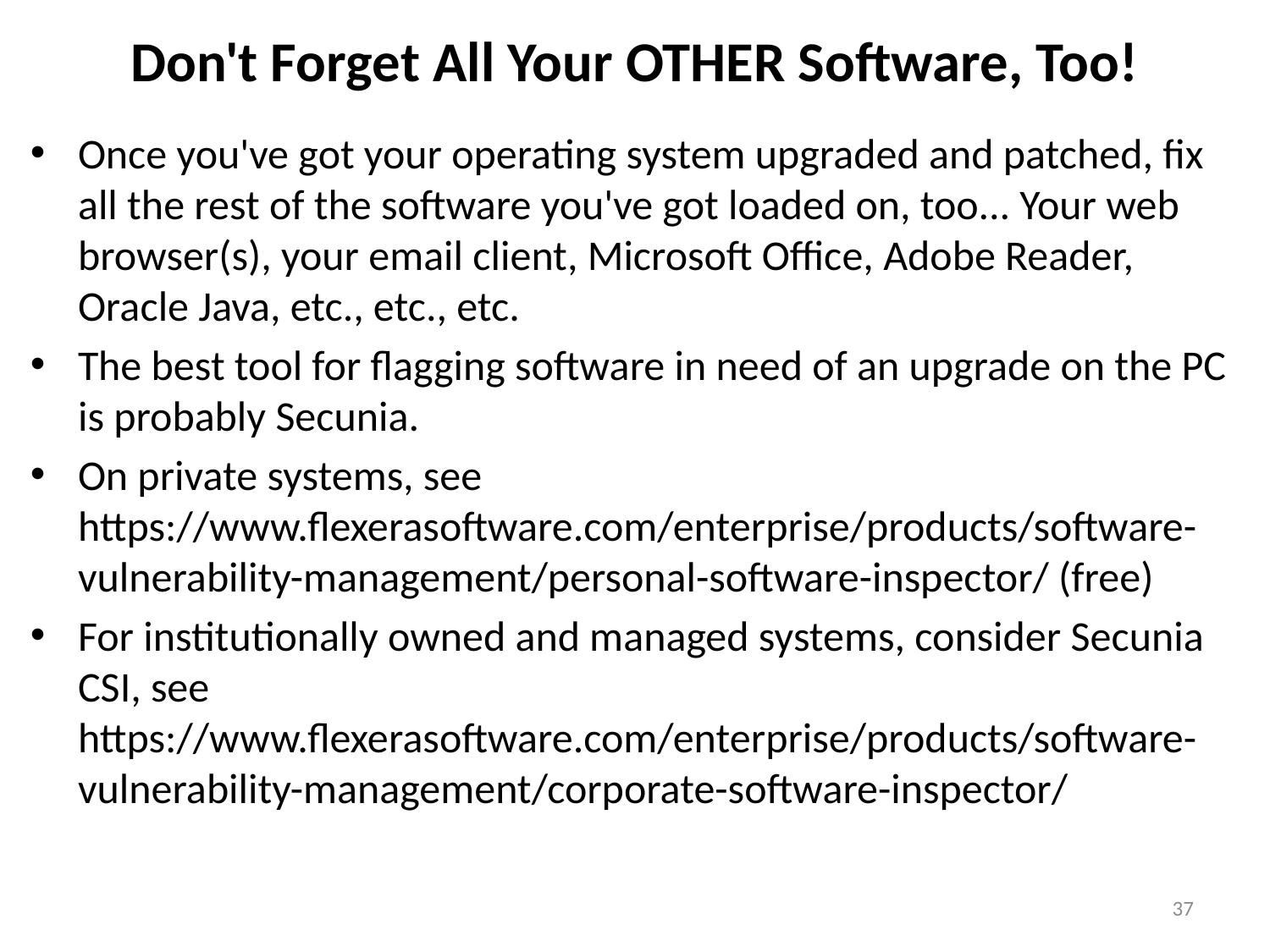

# Don't Forget All Your OTHER Software, Too!
Once you've got your operating system upgraded and patched, fix all the rest of the software you've got loaded on, too... Your web browser(s), your email client, Microsoft Office, Adobe Reader, Oracle Java, etc., etc., etc.
The best tool for flagging software in need of an upgrade on the PC is probably Secunia.
On private systems, see https://www.flexerasoftware.com/enterprise/products/software-vulnerability-management/personal-software-inspector/ (free)
For institutionally owned and managed systems, consider Secunia CSI, see https://www.flexerasoftware.com/enterprise/products/software-vulnerability-management/corporate-software-inspector/
37